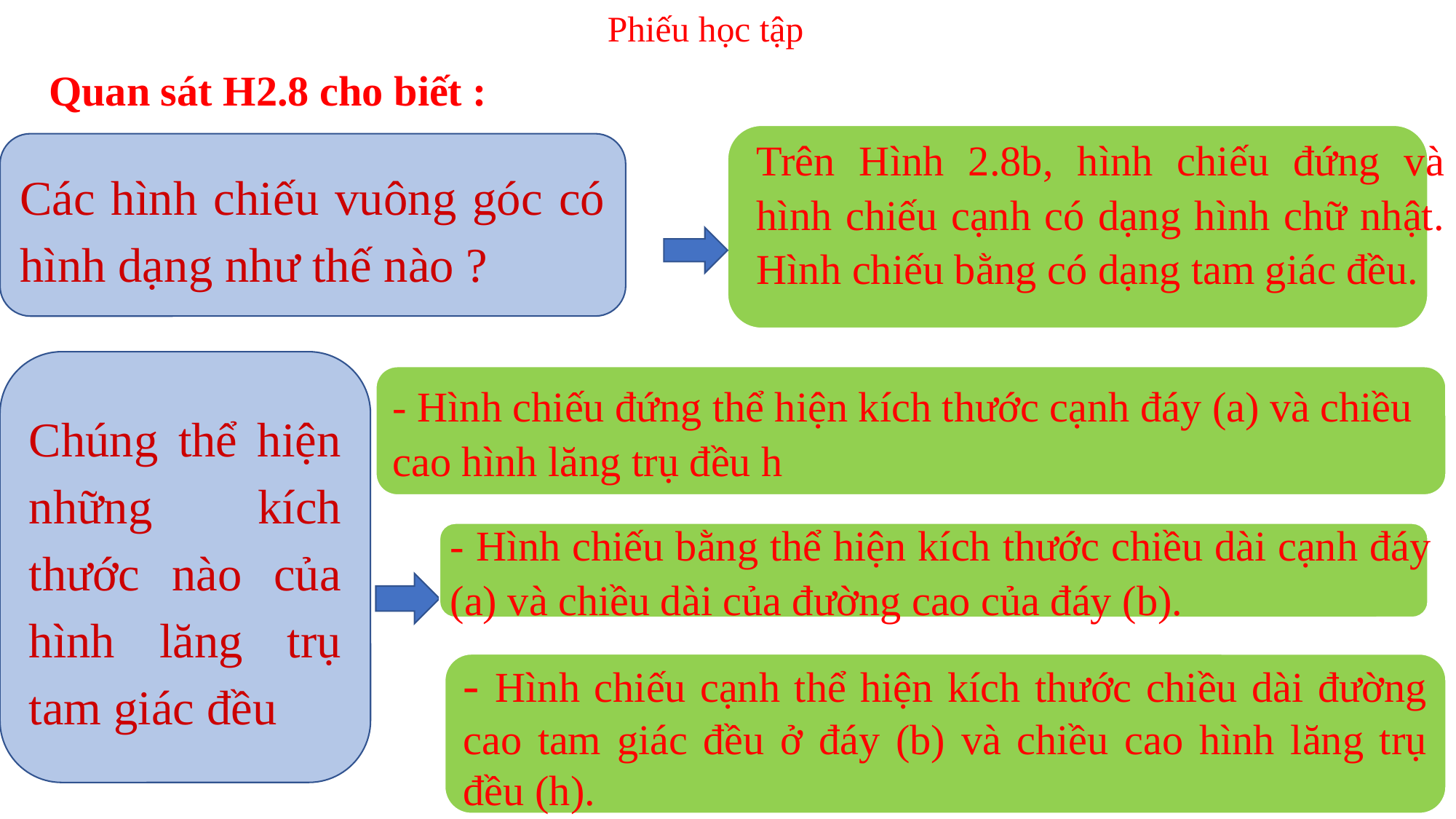

# Phiếu học tập
Quan sát H2.8 cho biết :

Trên Hình 2.8b, hình chiếu đứng và hình chiếu cạnh có dạng hình chữ nhật. Hình chiếu bằng có dạng tam giác đều.
Các hình chiếu vuông góc có hình dạng như thế nào ?

Chúng thể hiện những kích thước nào của hình lăng trụ tam giác đều
- Hình chiếu đứng thể hiện kích thước cạnh đáy (a) và chiều cao hình lăng trụ đều h
- Hình chiếu bằng thể hiện kích thước chiều dài cạnh đáy (a) và chiều dài của đường cao của đáy (b).

- Hình chiếu cạnh thể hiện kích thước chiều dài đường cao tam giác đều ở đáy (b) và chiều cao hình lăng trụ đều (h).